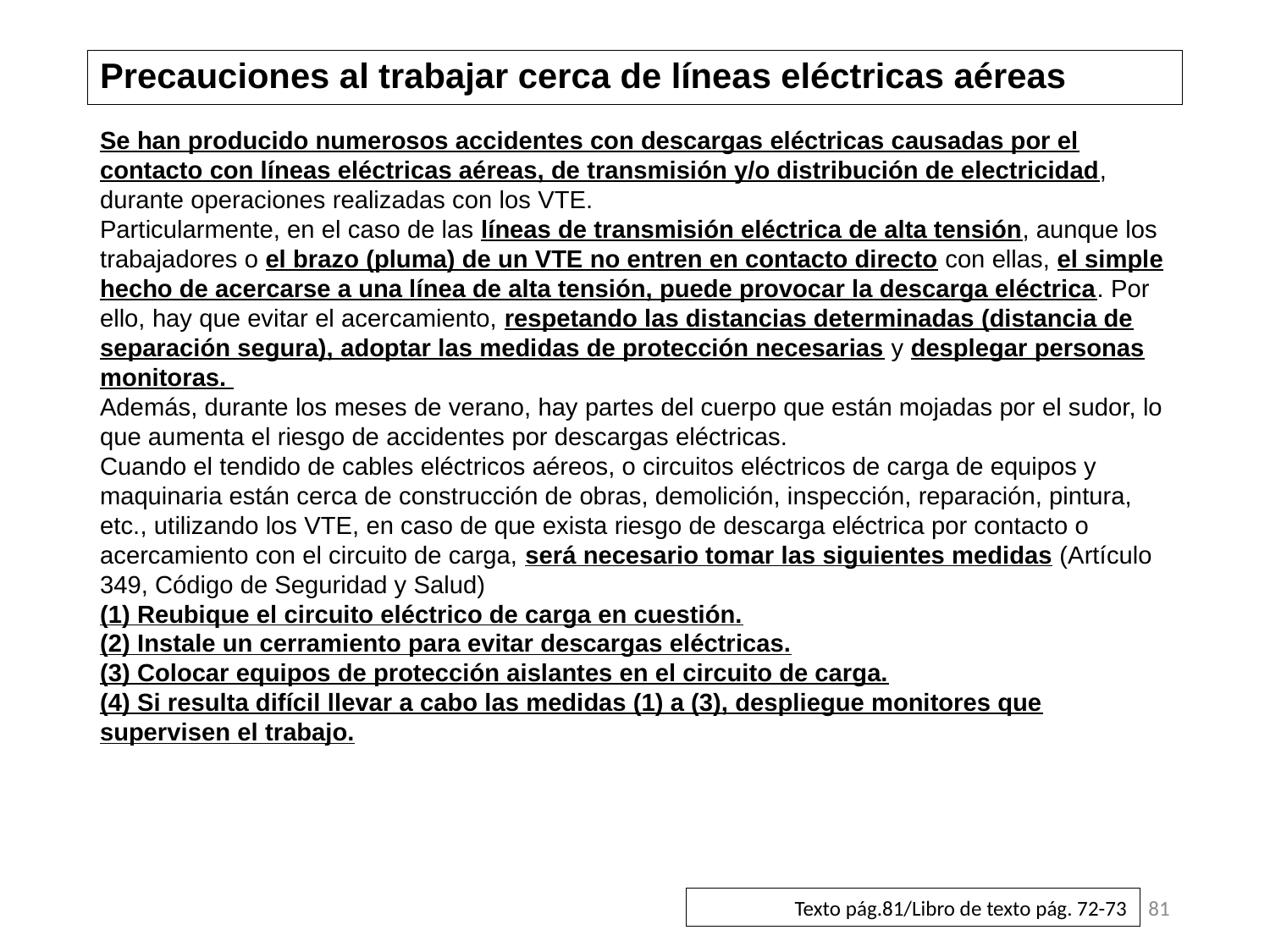

# Precauciones al trabajar cerca de líneas eléctricas aéreas
Se han producido numerosos accidentes con descargas eléctricas causadas por el contacto con líneas eléctricas aéreas, de transmisión y/o distribución de electricidad,  durante operaciones realizadas con los VTE.
Particularmente, en el caso de las líneas de transmisión eléctrica de alta tensión, aunque los trabajadores o el brazo (pluma) de un VTE no entren en contacto directo con ellas, el simple hecho de acercarse a una línea de alta tensión, puede provocar la descarga eléctrica. Por ello, hay que evitar el acercamiento, respetando las distancias determinadas (distancia de separación segura), adoptar las medidas de protección necesarias y desplegar personas monitoras.
Además, durante los meses de verano, hay partes del cuerpo que están mojadas por el sudor, lo que aumenta el riesgo de accidentes por descargas eléctricas.
Cuando el tendido de cables eléctricos aéreos, o circuitos eléctricos de carga de equipos y maquinaria están cerca de construcción de obras, demolición, inspección, reparación, pintura, etc., utilizando los VTE, en caso de que exista riesgo de descarga eléctrica por contacto o acercamiento con el circuito de carga, será necesario tomar las siguientes medidas (Artículo 349, Código de Seguridad y Salud)
(1) Reubique el circuito eléctrico de carga en cuestión.
(2) Instale un cerramiento para evitar descargas eléctricas.
(3) Colocar equipos de protección aislantes en el circuito de carga.
(4) Si resulta difícil llevar a cabo las medidas (1) a (3), despliegue monitores que supervisen el trabajo.

81
Texto pág.81/Libro de texto pág. 72-73